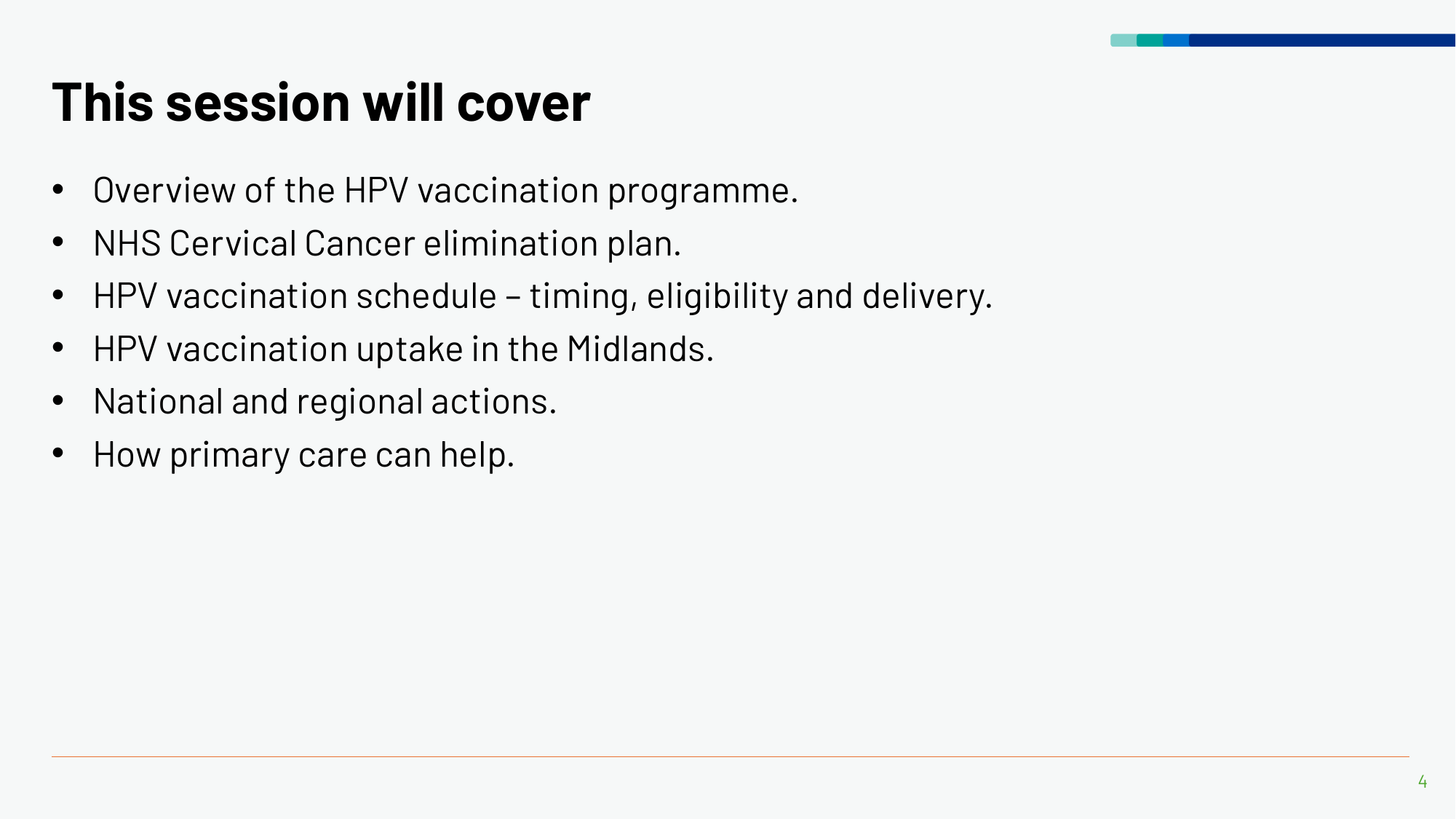

# This session will cover
Overview of the HPV vaccination programme.
NHS Cervical Cancer elimination plan.
HPV vaccination schedule – timing, eligibility and delivery.
HPV vaccination uptake in the Midlands.
National and regional actions.
How primary care can help.